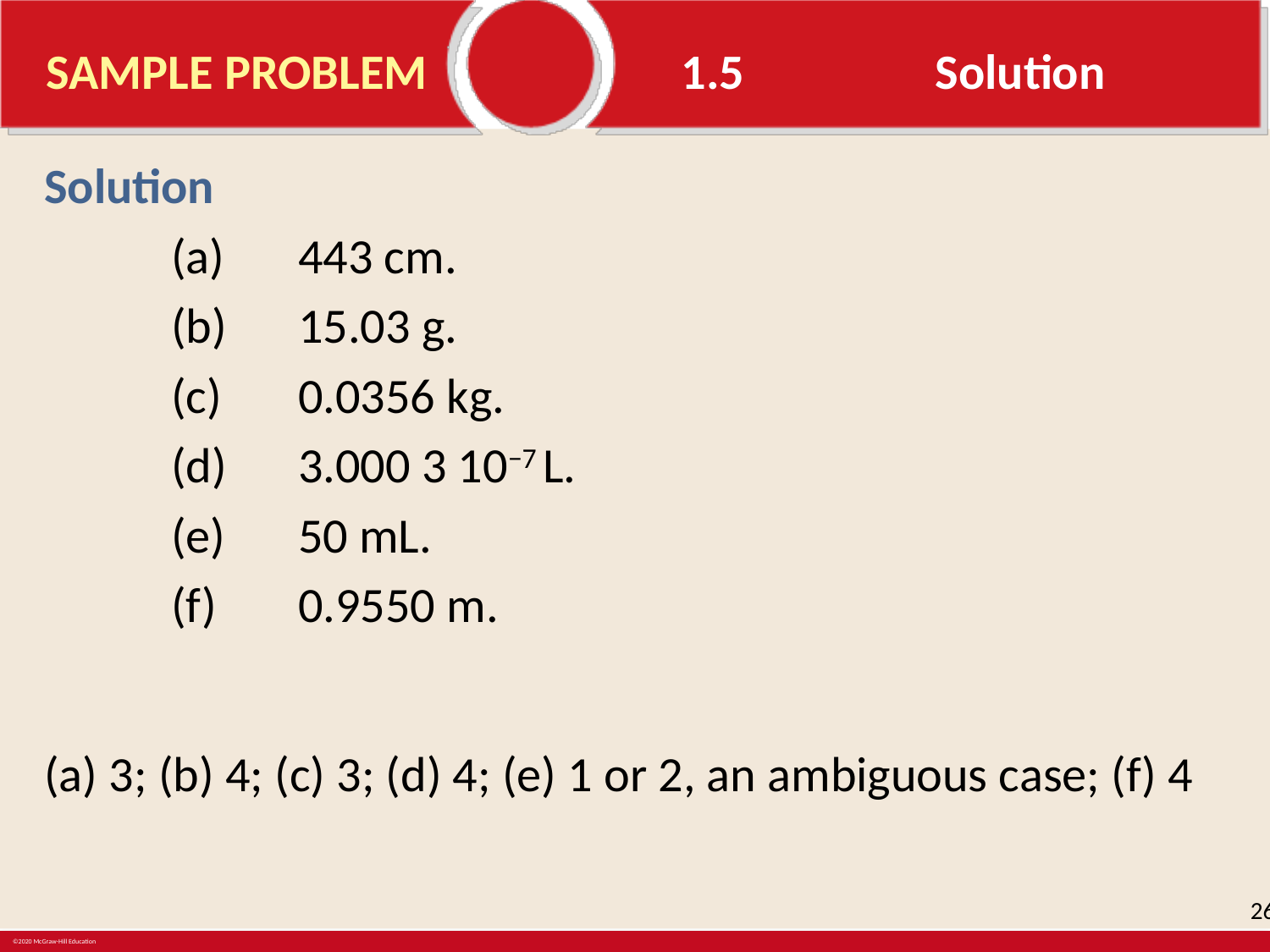

# SAMPLE PROBLEM		1.5 		Solution
Solution
443 cm.
15.03 g.
0.0356 kg.
3.000 3 10−7 L.
50 mL.
0.9550 m.
(a) 3; (b) 4; (c) 3; (d) 4; (e) 1 or 2, an ambiguous case; (f) 4